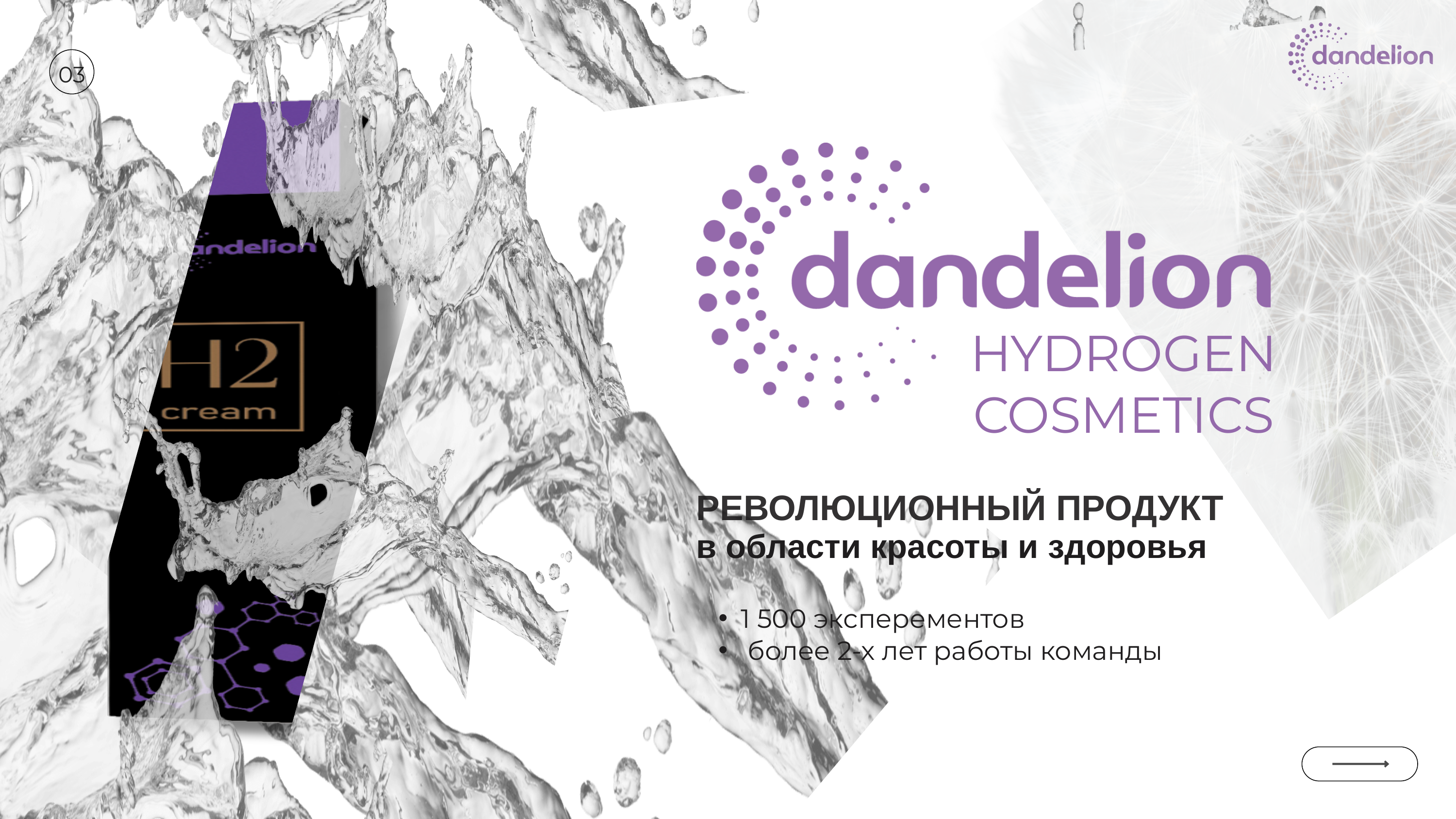

03

HYDROGEN COSMETICS

РЕВОЛЮЦИОННЫЙ ПРОДУКТ
в области красоты и здоровья
1 500 эксперементов
 более 2-х лет работы команды